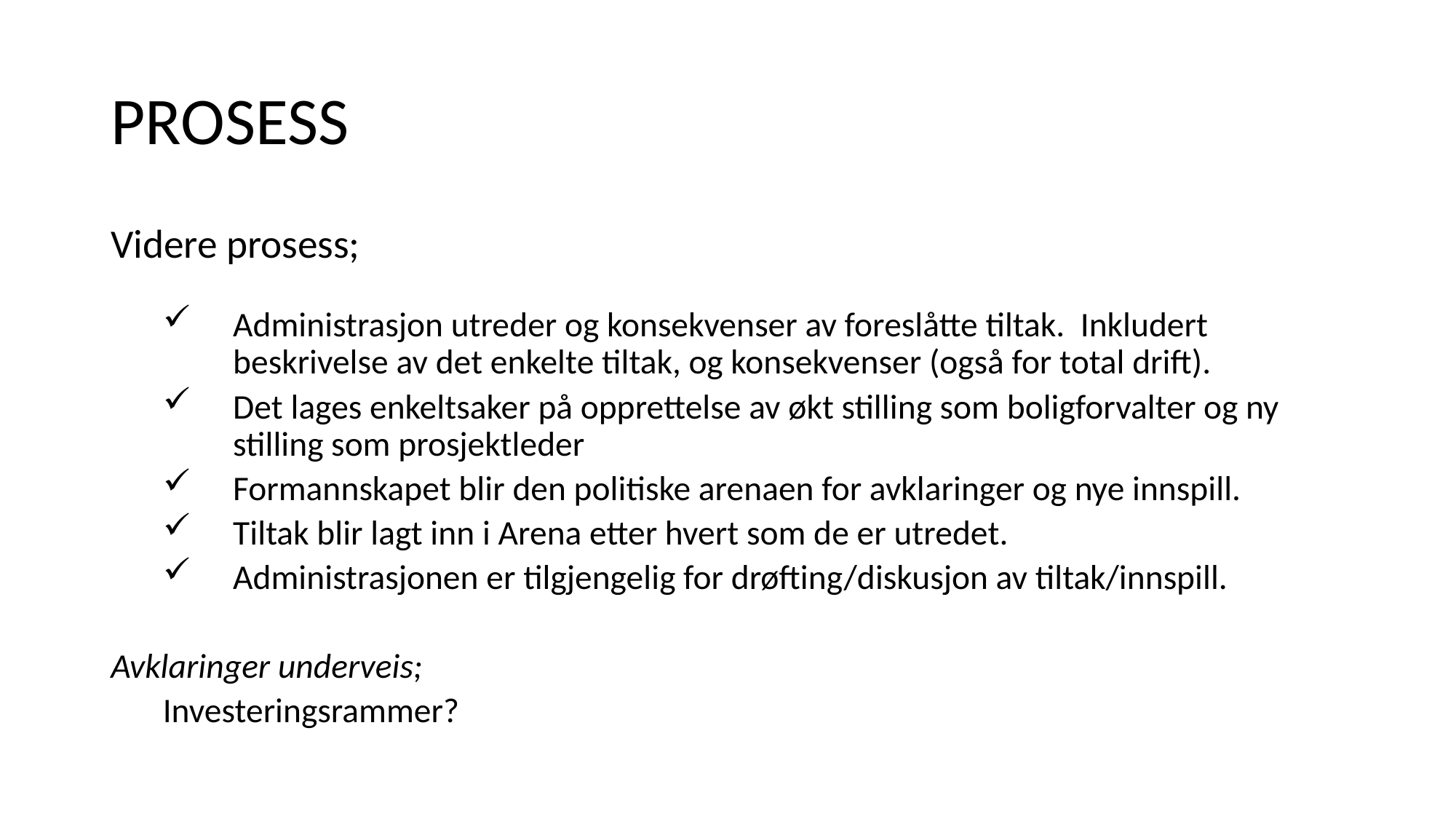

# PROSESS
Videre prosess;

Administrasjon utreder og konsekvenser av foreslåtte tiltak.  Inkludert beskrivelse av det enkelte tiltak, og konsekvenser (også for total drift).
Det lages enkeltsaker på opprettelse av økt stilling som boligforvalter og ny stilling som prosjektleder
Formannskapet blir den politiske arenaen for avklaringer og nye innspill.
Tiltak blir lagt inn i Arena etter hvert som de er utredet.
Administrasjonen er tilgjengelig for drøfting/diskusjon av tiltak/innspill.

Avklaringer underveis;
Investeringsrammer?